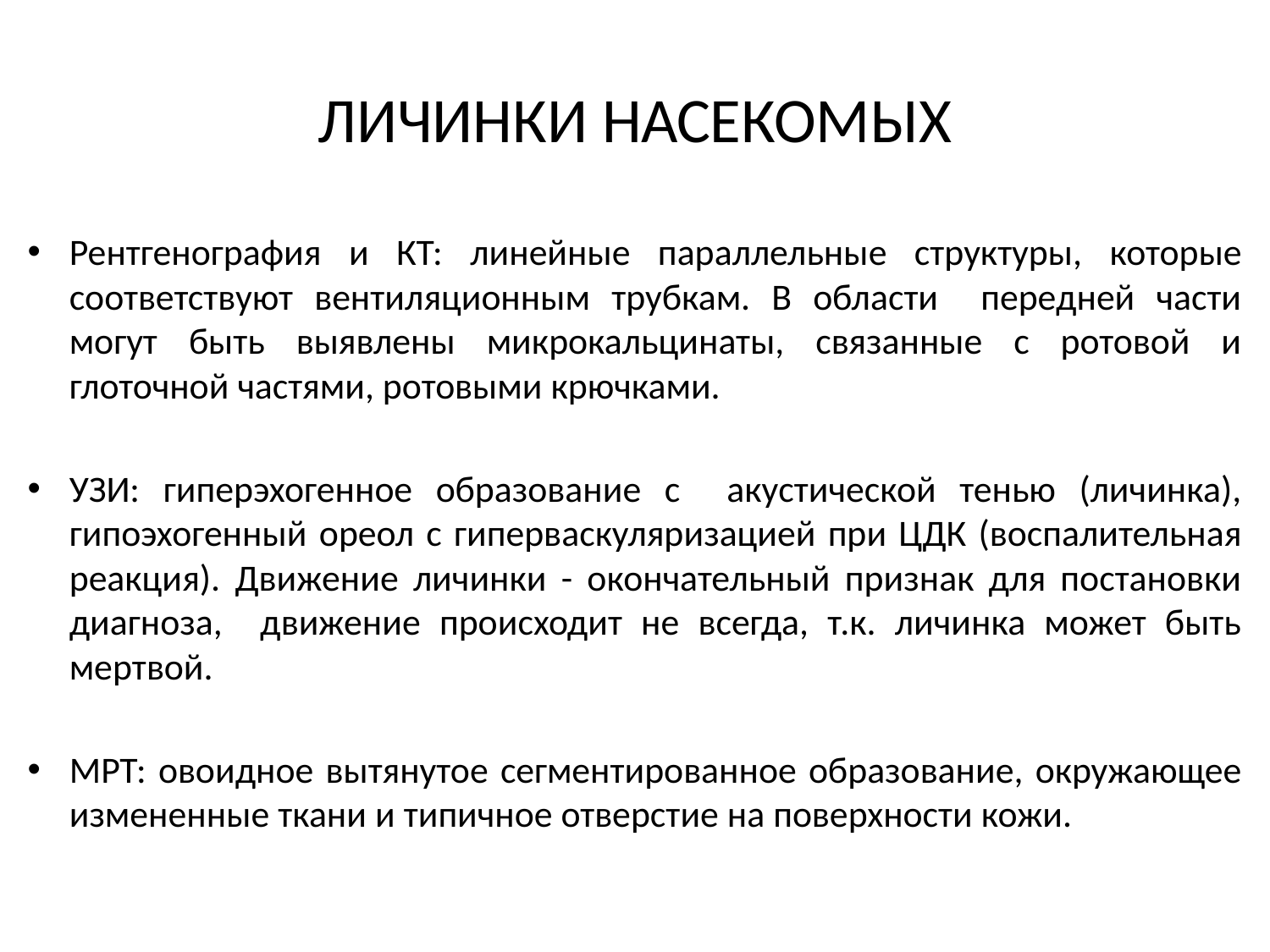

# ЛИЧИНКИ НАСЕКОМЫХ
Рентгенография и КТ: линейные параллельные структуры, которые соответствуют вентиляционным трубкам. В области  передней части могут быть выявлены микрокальцинаты, связанные с ротовой и глоточной частями, ротовыми крючками.

УЗИ: гиперэхогенное образование с  акустической тенью (личинка), гипоэхогенный ореол с гиперваскуляризацией при ЦДК (воспалительная реакция). Движение личинки - окончательный признак для постановки диагноза,  движение происходит не всегда, т.к. личинка может быть мертвой.

МРТ: овоидное вытянутое сегментированное образование, окружающее измененные ткани и типичное отверстие на поверхности кожи.